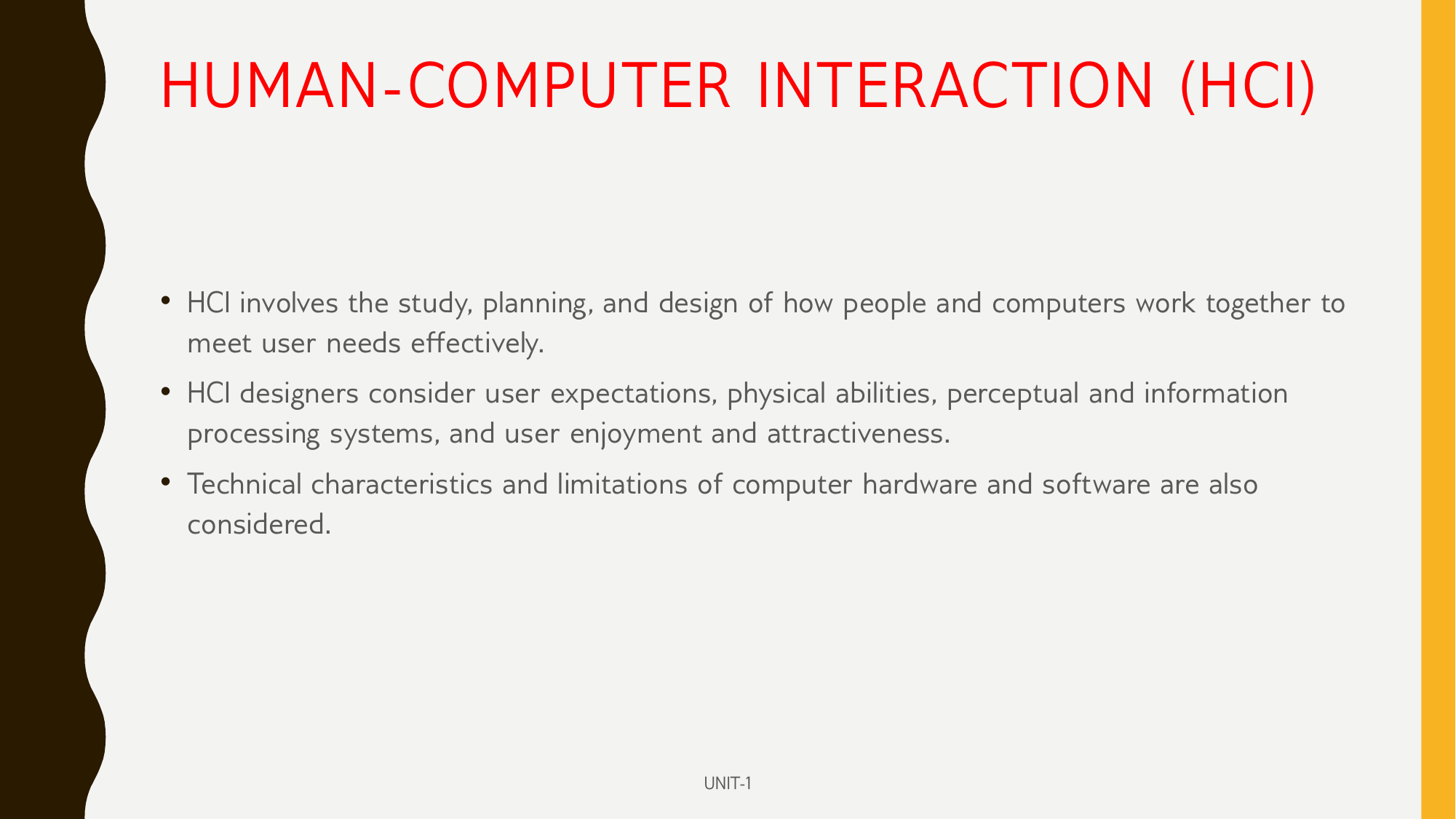

# Human-Computer Interaction (HCI)
HCI involves the study, planning, and design of how people and computers work together to meet user needs effectively.
HCI designers consider user expectations, physical abilities, perceptual and information processing systems, and user enjoyment and attractiveness.
Technical characteristics and limitations of computer hardware and software are also considered.

UNIT-1